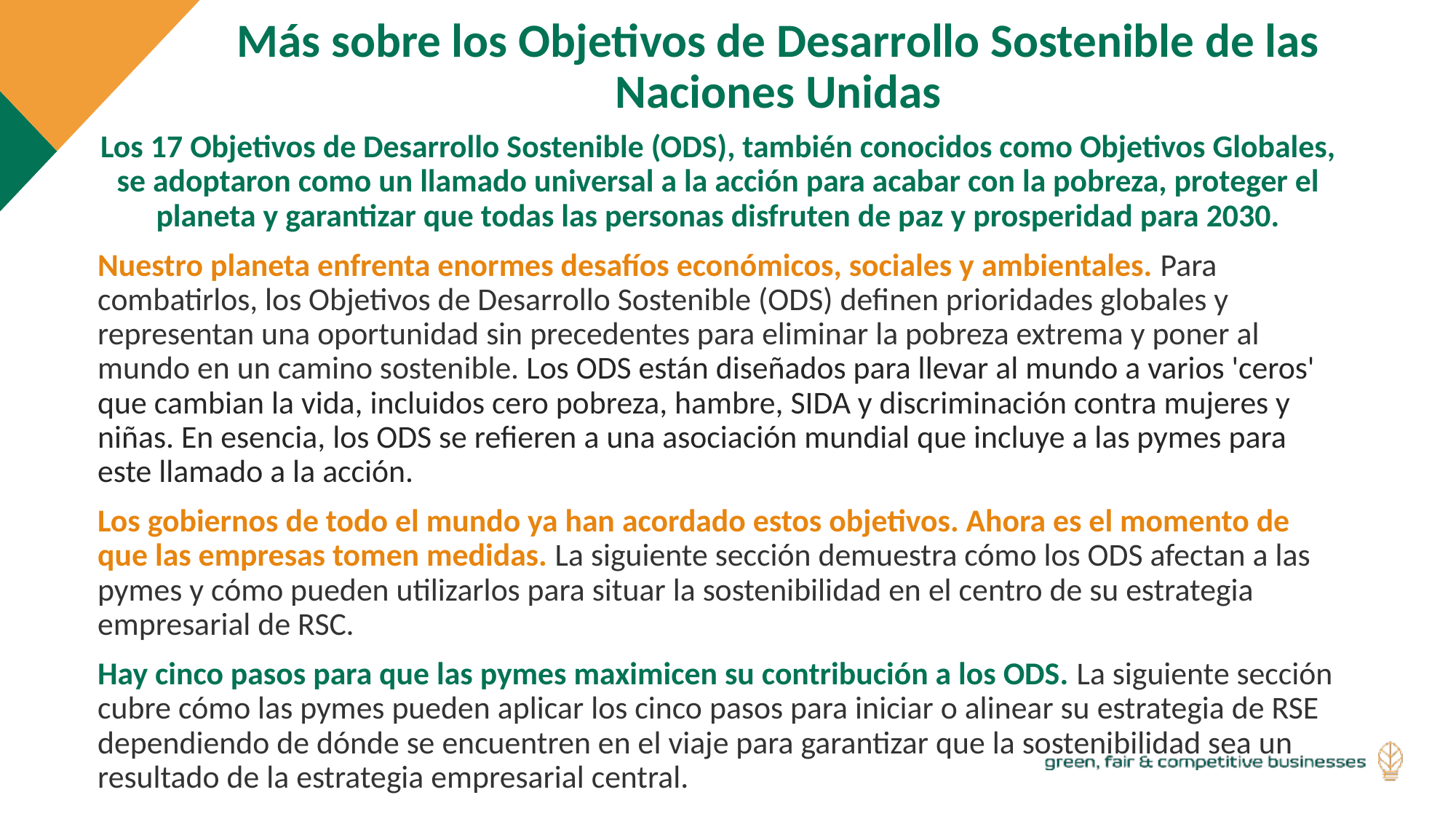

Más sobre los Objetivos de Desarrollo Sostenible de las Naciones Unidas
Los 17 Objetivos de Desarrollo Sostenible (ODS), también conocidos como Objetivos Globales, se adoptaron como un llamado universal a la acción para acabar con la pobreza, proteger el planeta y garantizar que todas las personas disfruten de paz y prosperidad para 2030.
Nuestro planeta enfrenta enormes desafíos económicos, sociales y ambientales. Para combatirlos, los Objetivos de Desarrollo Sostenible (ODS) definen prioridades globales y representan una oportunidad sin precedentes para eliminar la pobreza extrema y poner al mundo en un camino sostenible. Los ODS están diseñados para llevar al mundo a varios 'ceros' que cambian la vida, incluidos cero pobreza, hambre, SIDA y discriminación contra mujeres y niñas. En esencia, los ODS se refieren a una asociación mundial que incluye a las pymes para este llamado a la acción.
Los gobiernos de todo el mundo ya han acordado estos objetivos. Ahora es el momento de que las empresas tomen medidas. La siguiente sección demuestra cómo los ODS afectan a las pymes y cómo pueden utilizarlos para situar la sostenibilidad en el centro de su estrategia empresarial de RSC.
Hay cinco pasos para que las pymes maximicen su contribución a los ODS. La siguiente sección cubre cómo las pymes pueden aplicar los cinco pasos para iniciar o alinear su estrategia de RSE dependiendo de dónde se encuentren en el viaje para garantizar que la sostenibilidad sea un resultado de la estrategia empresarial central.

.